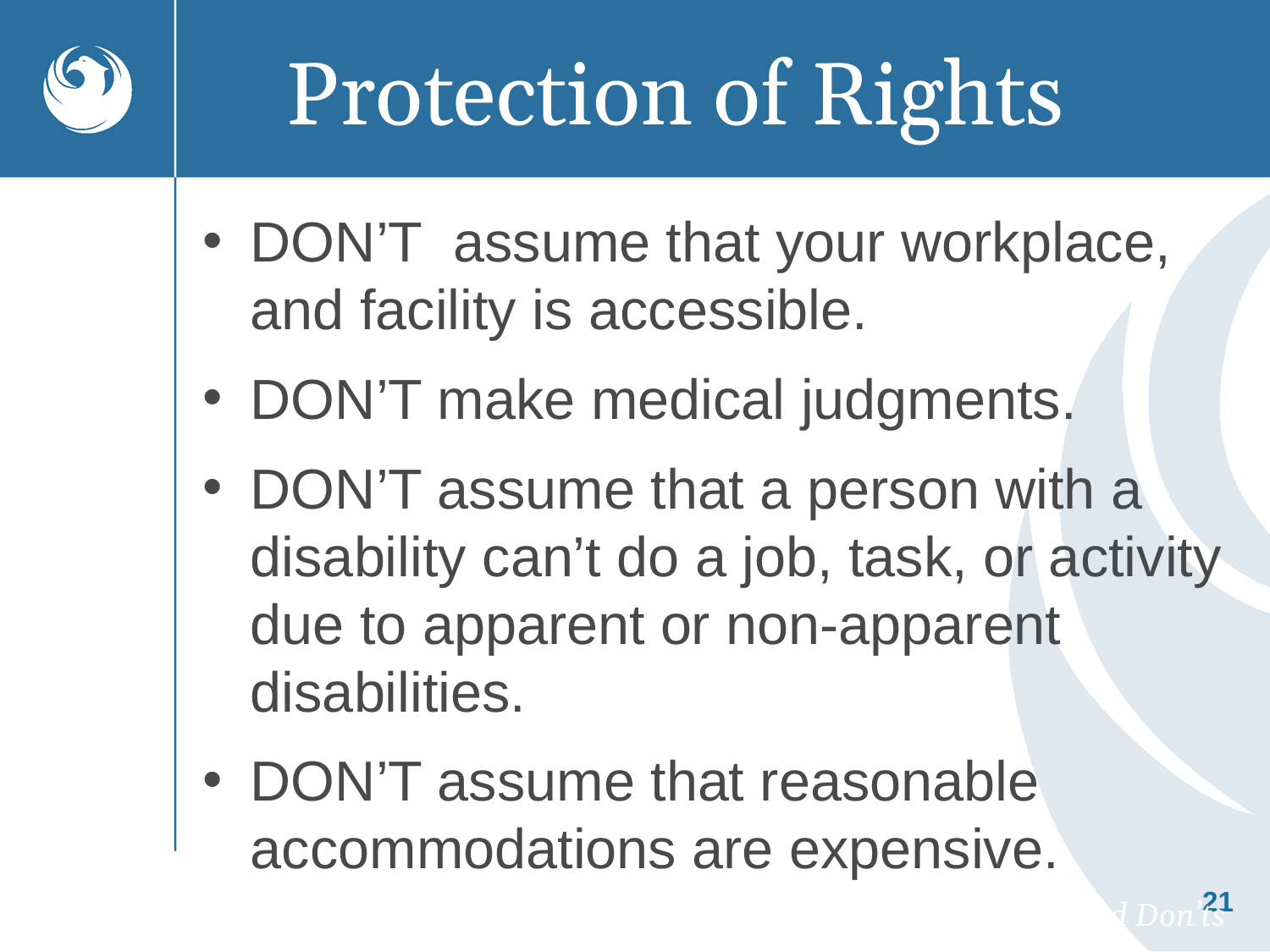

# Protection of Rights
DON’T  assume that your workplace, and facility is accessible.
DON’T make medical judgments.
DON’T assume that a person with a disability can’t do a job, task, or activity due to apparent or non-apparent disabilities.
DON’T assume that reasonable accommodations are expensive.

City of Sacramento, CA (2011). Do and Don’ts